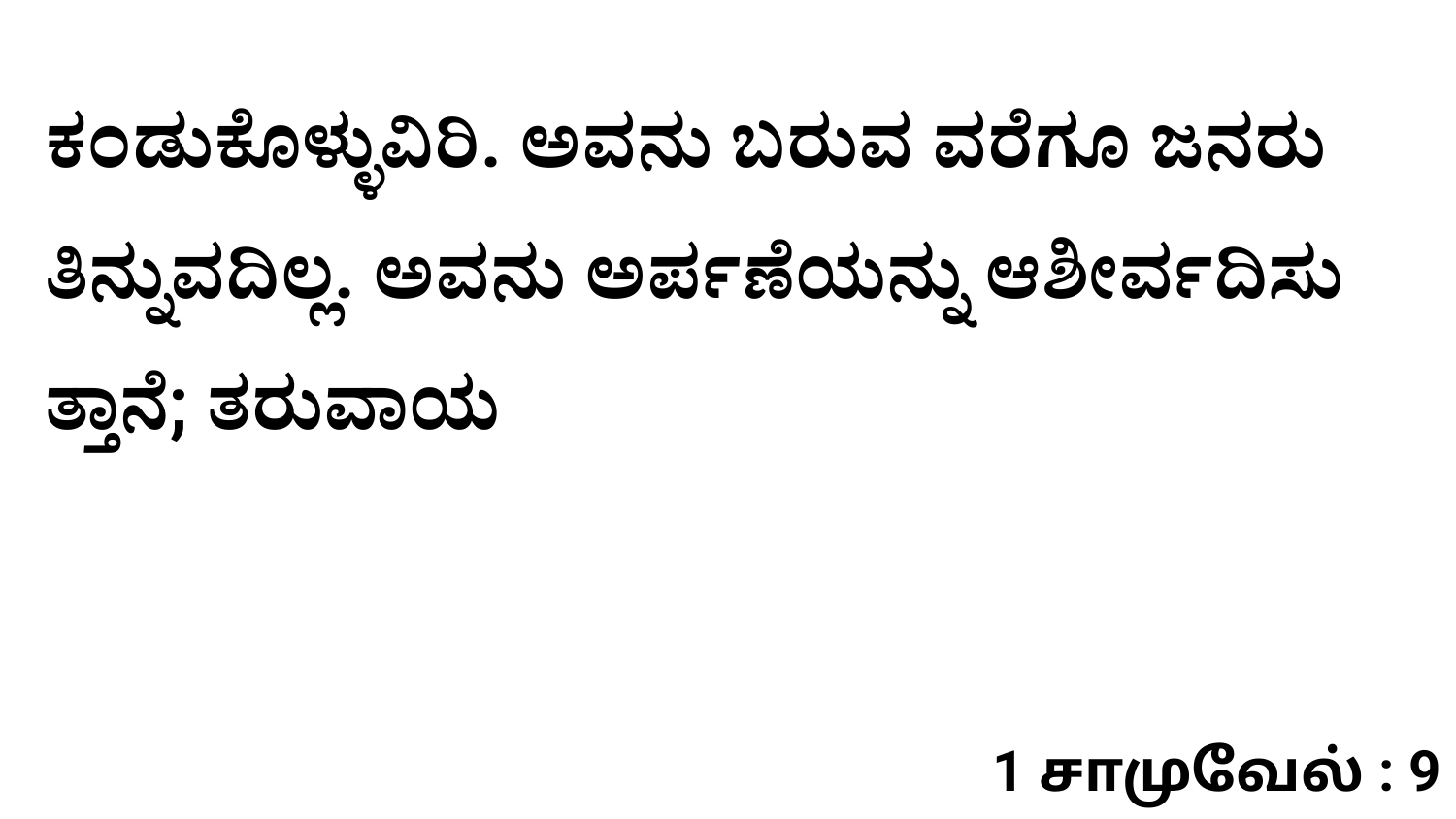

ಕಂಡುಕೊಳ್ಳುವಿರಿ. ಅವನು ಬರುವ ವರೆಗೂ ಜನರು ತಿನ್ನುವದಿಲ್ಲ. ಅವನು ಅರ್ಪಣೆಯನ್ನು ಆಶೀರ್ವದಿಸು ತ್ತಾನೆ; ತರುವಾಯ
1 சாமுவேல் : 9